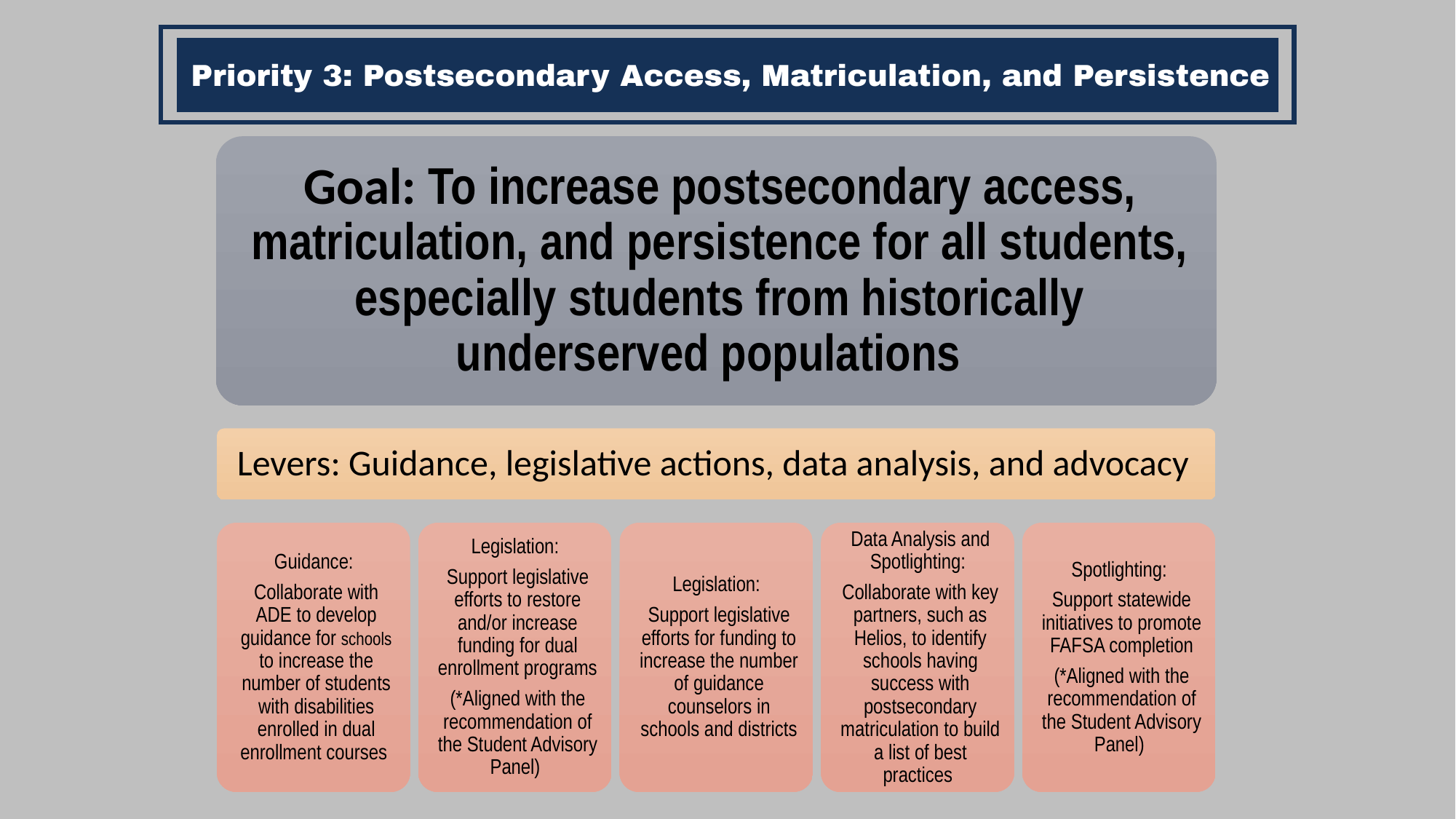

Priority 3: Postsecondary Access, Matriculation, and Persistence
Goal: To increase postsecondary access, matriculation, and persistence for all students, especially students from historically underserved populations
Levers: Guidance, legislative actions, data analysis, and advocacy
Guidance:
Collaborate with ADE to develop guidance for schools to increase the number of students with disabilities enrolled in dual enrollment courses
Legislation:
Support legislative efforts to restore and/or increase funding for dual enrollment programs
(*Aligned with the recommendation of the Student Advisory Panel)
Legislation:
Support legislative efforts for funding to increase the number of guidance counselors in schools and districts
Data Analysis and Spotlighting:
Collaborate with key partners, such as Helios, to identify schools having success with postsecondary matriculation to build a list of best practices
Spotlighting:
Support statewide initiatives to promote FAFSA completion
(*Aligned with the recommendation of the Student Advisory Panel)